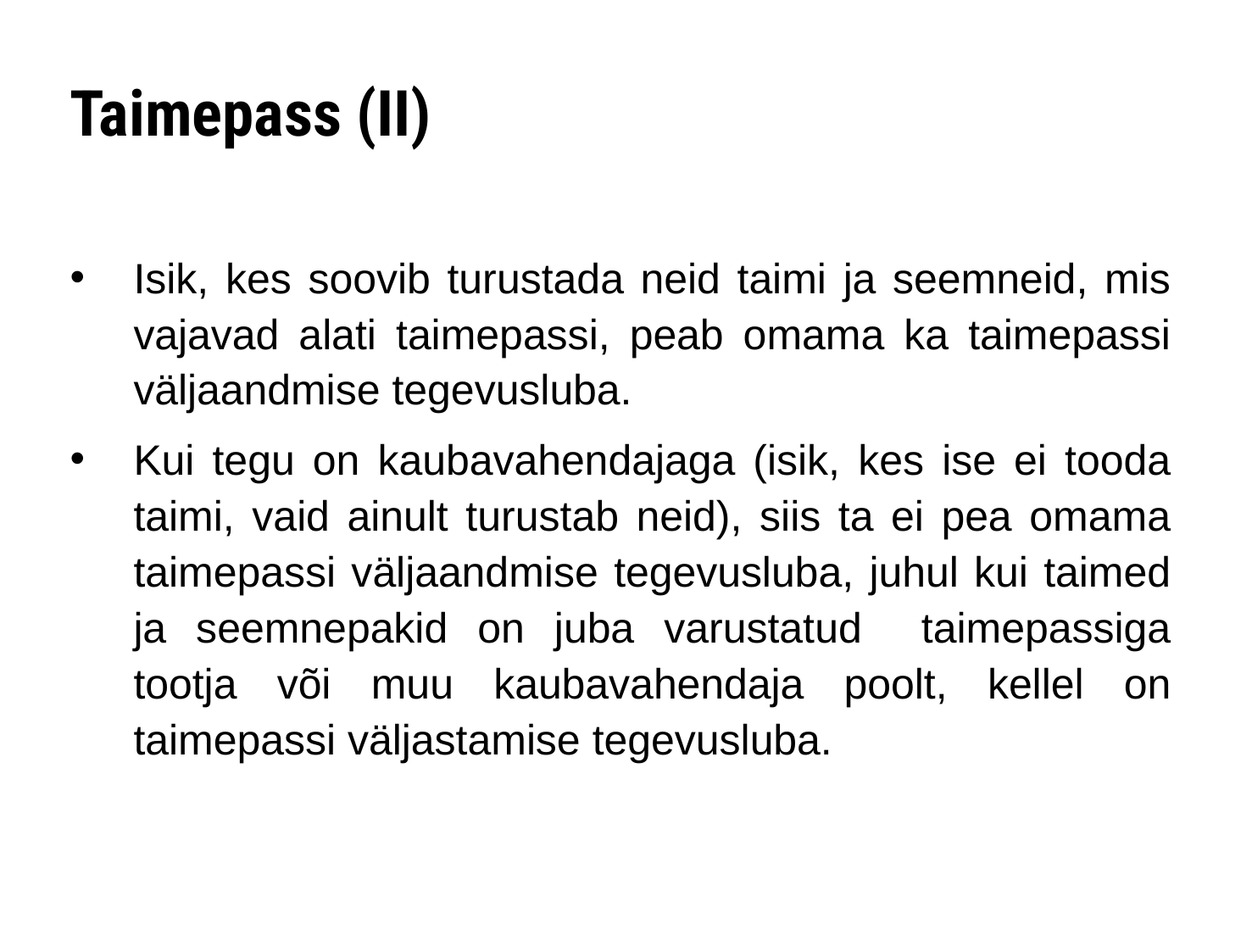

# Taimepass (II)
Isik, kes soovib turustada neid taimi ja seemneid, mis vajavad alati taimepassi, peab omama ka taimepassi väljaandmise tegevusluba.
Kui tegu on kaubavahendajaga (isik, kes ise ei tooda taimi, vaid ainult turustab neid), siis ta ei pea omama taimepassi väljaandmise tegevusluba, juhul kui taimed ja seemnepakid on juba varustatud  taimepassiga tootja või muu kaubavahendaja poolt, kellel on taimepassi väljastamise tegevusluba.